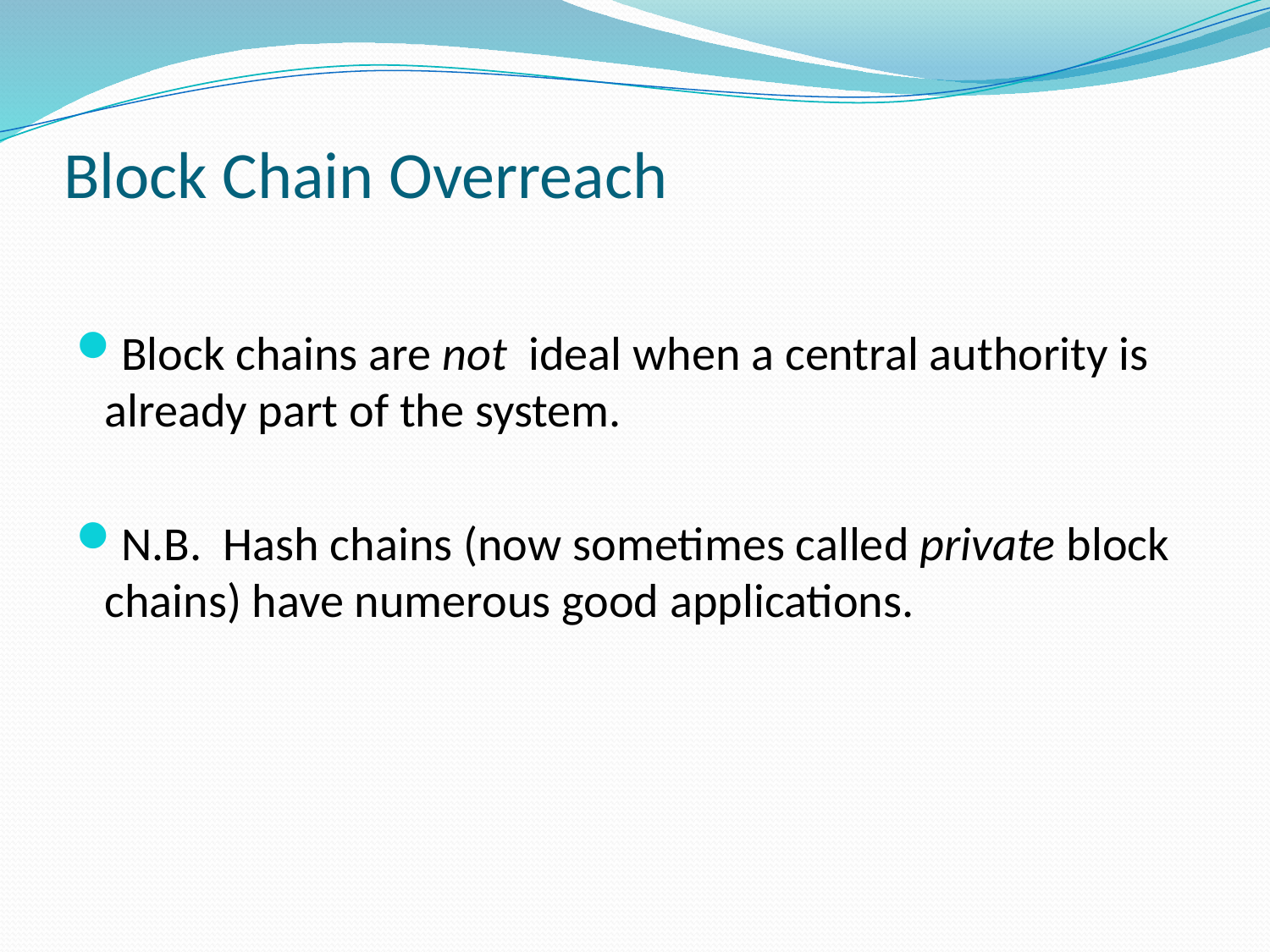

# Block Chain Overreach

Block chains are not  ideal when a central authority is already part of the system.

N.B.  Hash chains (now sometimes called private block chains) have numerous good applications.